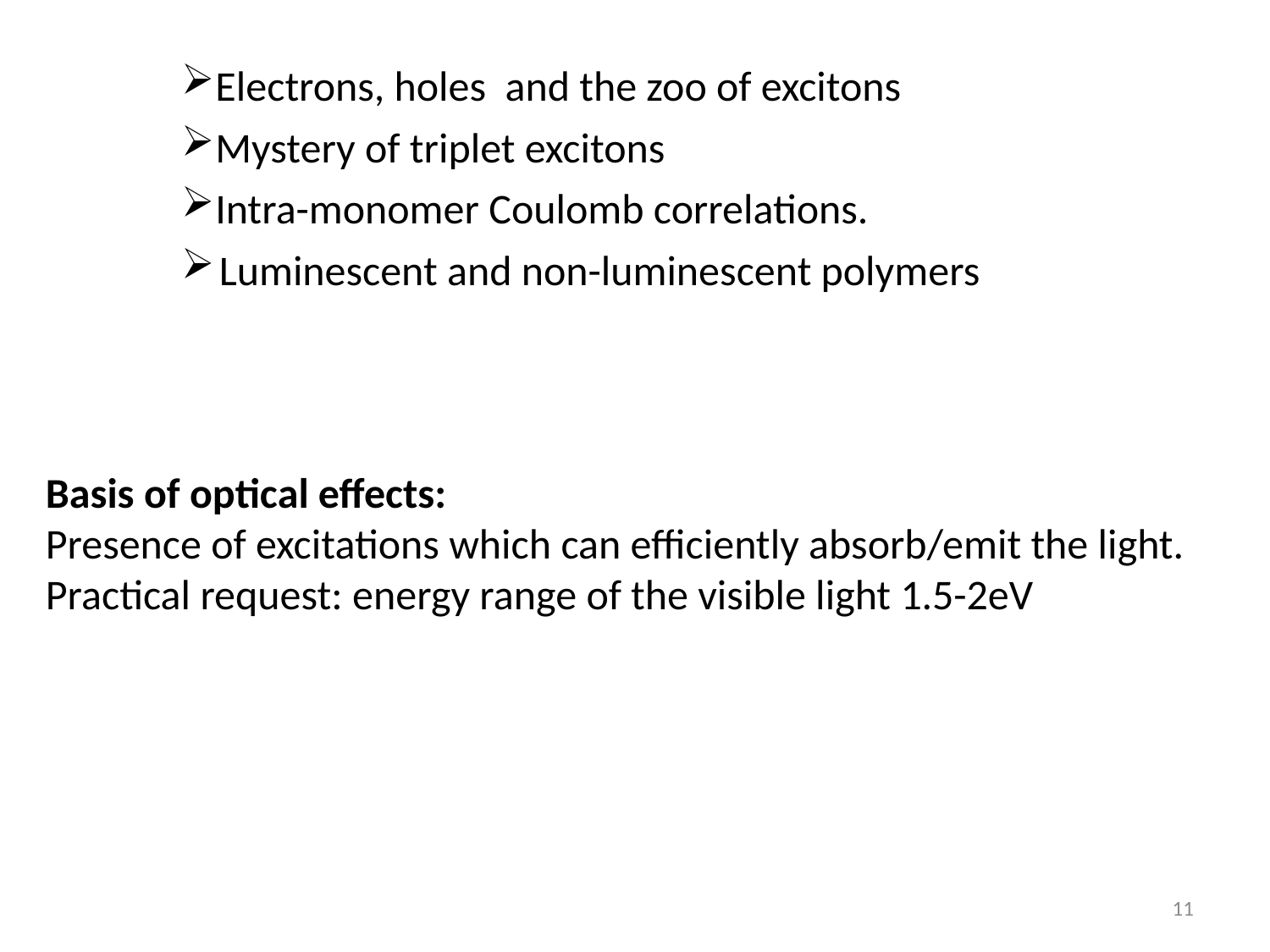

Electrons, holes  and the zoo of excitons
Mystery of triplet excitons
Intra-monomer Coulomb correlations.
Luminescent and non-luminescent polymers
Basis of optical effects:
Presence of excitations which can efficiently absorb/emit the light.
Practical request: energy range of the visible light 1.5-2eV
11